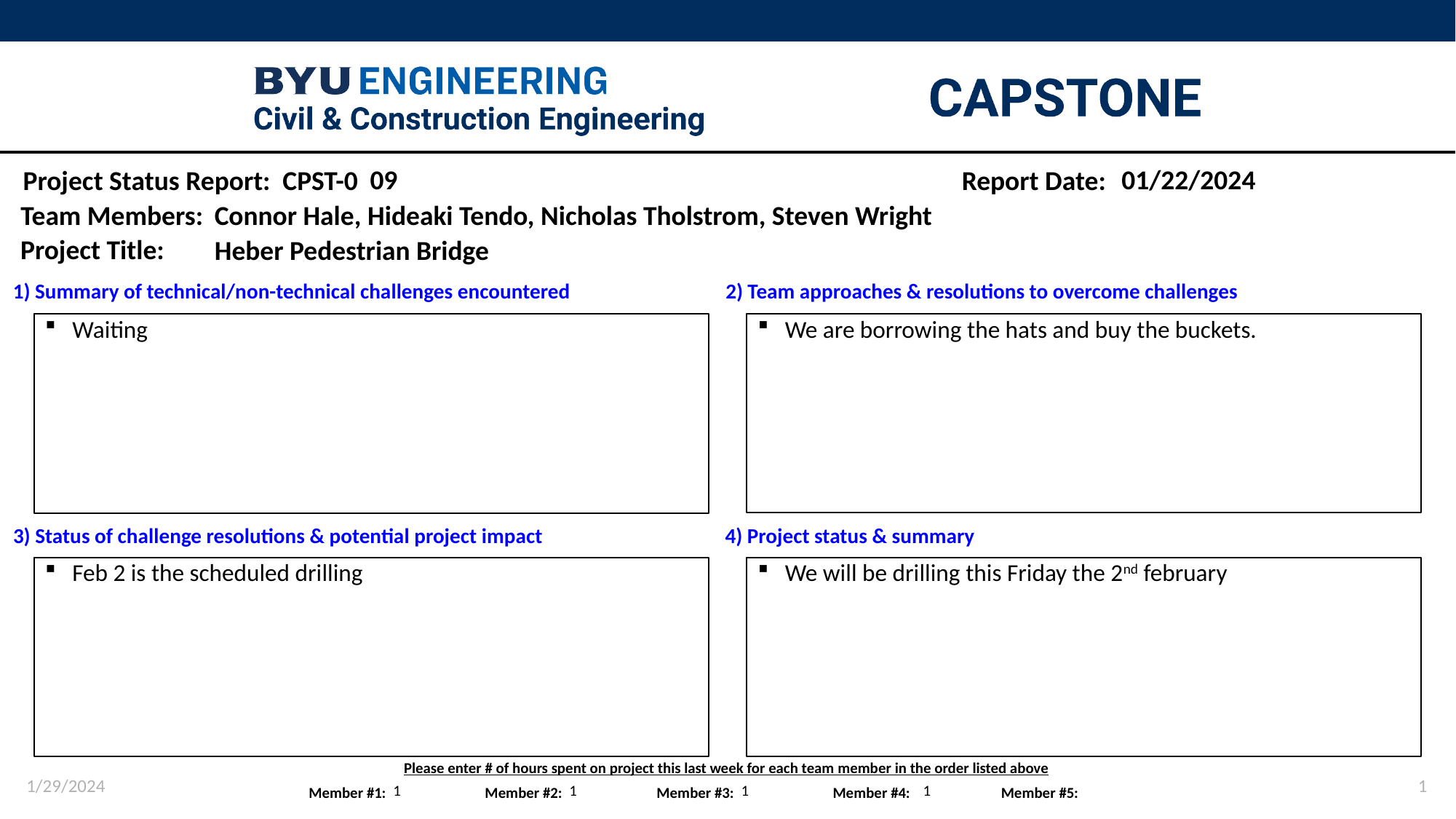

09
01/22/2024
Connor Hale, Hideaki Tendo, Nicholas Tholstrom, Steven Wright
Heber Pedestrian Bridge
We are borrowing the hats and buy the buckets.
Waiting
Feb 2 is the scheduled drilling
We will be drilling this Friday the 2nd february
1/29/2024
1
1
1
1
1